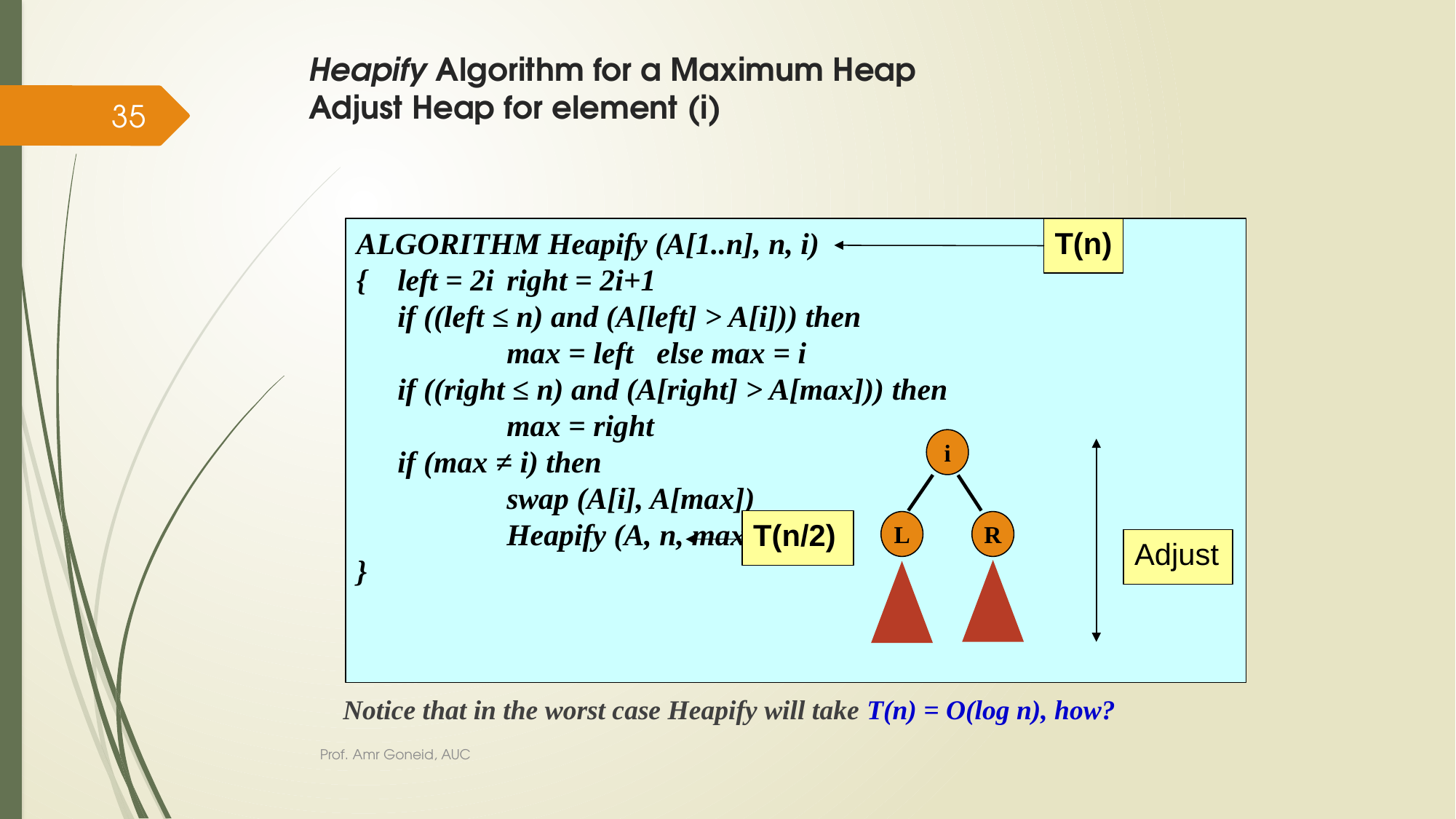

# Heapify Algorithm for a Maximum Heap Adjust Heap for element (i)
35

Notice that in the worst case Heapify will take T(n) = O(log n), how?
ALGORITHM Heapify (A[1..n], n, i)
{	left = 2i	right = 2i+1
	if ((left ≤ n) and (A[left] > A[i])) then
		max = left   else max = i
	if ((right ≤ n) and (A[right] > A[max])) then
		max = right
	if (max ≠ i) then
		swap (A[i], A[max])
		Heapify (A, n, max)
}
T(n)
i

T(n/2)
L
R
Adjust

Prof. Amr Goneid, AUC